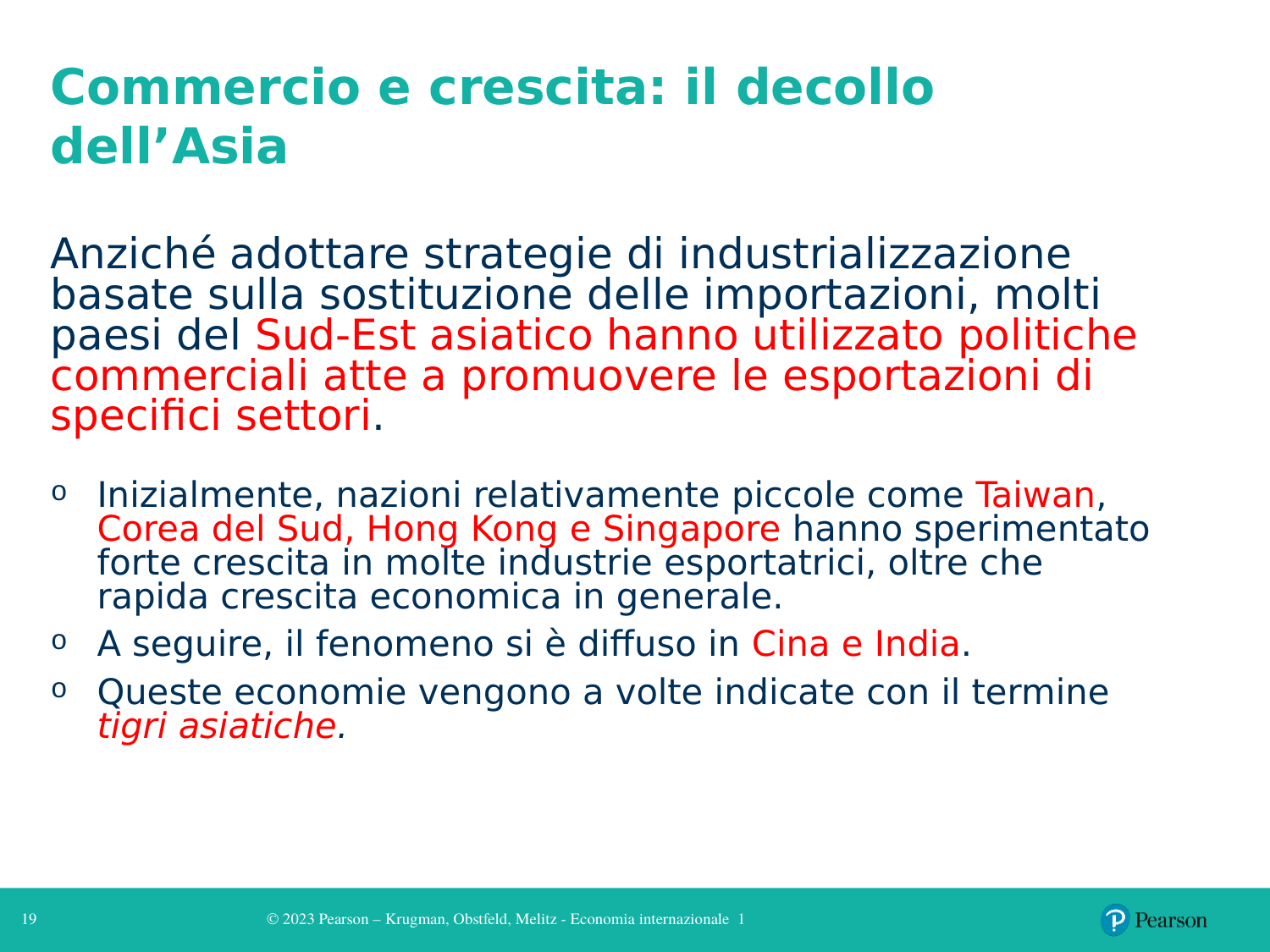

# Commercio e crescita: il decollo dell’Asia
Anziché adottare strategie di industrializzazione basate sulla sostituzione delle importazioni, molti paesi del Sud-Est asiatico hanno utilizzato politiche commerciali atte a promuovere le esportazioni di specifici settori.

Inizialmente, nazioni relativamente piccole come Taiwan, Corea del Sud, Hong Kong e Singapore hanno sperimentato forte crescita in molte industrie esportatrici, oltre che rapida crescita economica in generale.
A seguire, il fenomeno si è diffuso in Cina e India.
Queste economie vengono a volte indicate con il termine tigri asiatiche.

19
© 2023 Pearson – Krugman, Obstfeld, Melitz - Economia internazionale  1